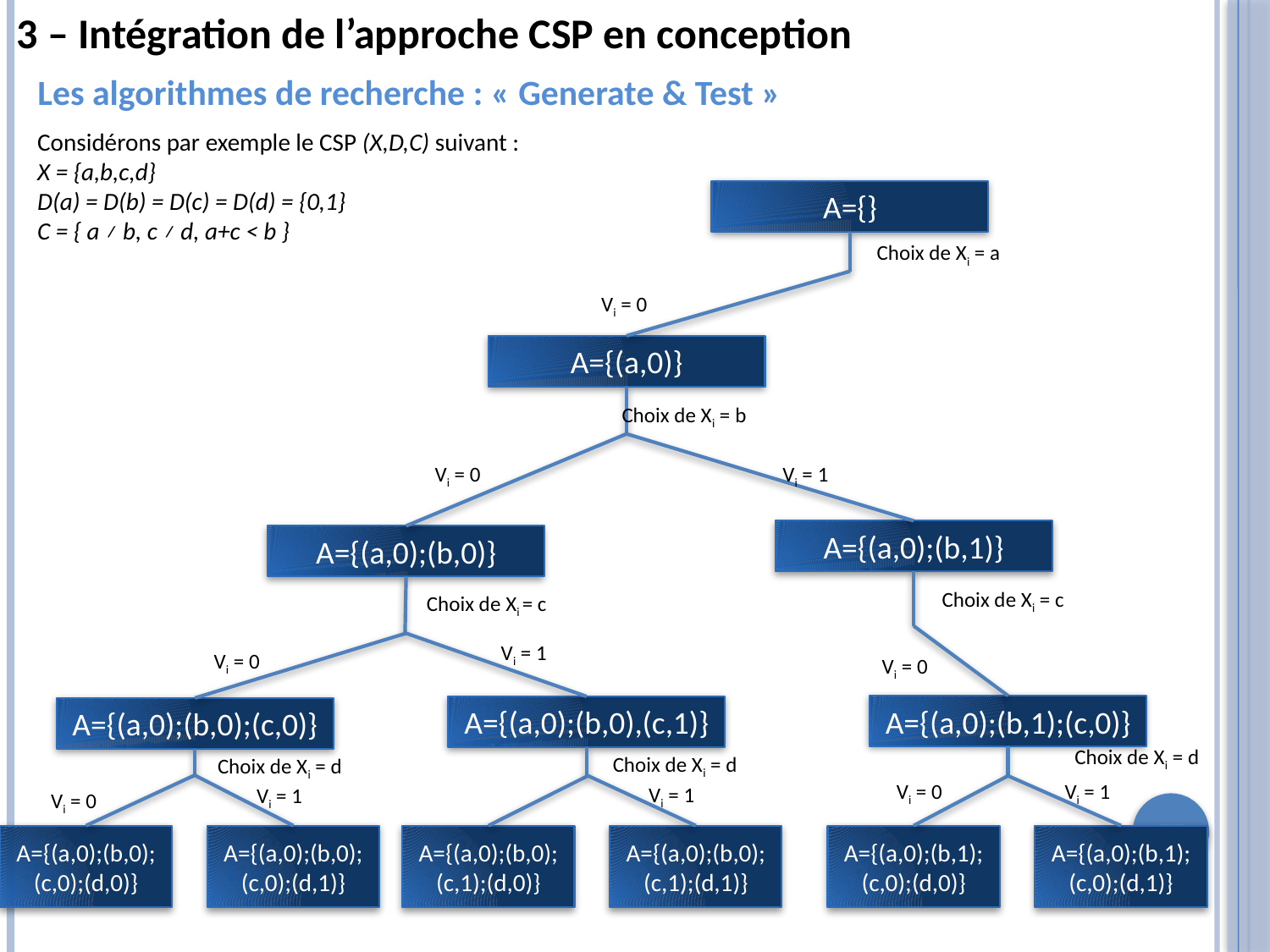

3 – Intégration de l’approche CSP en conception
 Les algorithmes de recherche : « Generate & Test »
Considérons par exemple le CSP (X,D,C) suivant :
X = {a,b,c,d}
D(a) = D(b) = D(c) = D(d) = {0,1}
C = { a ≠ b, c ≠ d, a+c < b }
A={}
Choix de Xi = a
Vi = 0
A={(a,0)}
Choix de Xi = b
Vi = 0
Vi = 1
A={(a,0);(b,1)}
A={(a,0);(b,0)}
Choix de Xi = c
Choix de Xi = c
Vi = 1
Vi = 0
Vi = 0
A={(a,0);(b,1);(c,0)}
A={(a,0);(b,0),(c,1)}
A={(a,0);(b,0);(c,0)}
Choix de Xi = d
Choix de Xi = d
Choix de Xi = d
Vi = 0
Vi = 1
Vi = 1
Vi = 1
Vi = 0
77
A={(a,0);(b,0);(c,0);(d,0)}
A={(a,0);(b,0);(c,0);(d,1)}
A={(a,0);(b,0);(c,1);(d,0)}
A={(a,0);(b,0);(c,1);(d,1)}
A={(a,0);(b,1);(c,0);(d,0)}
A={(a,0);(b,1);(c,0);(d,1)}